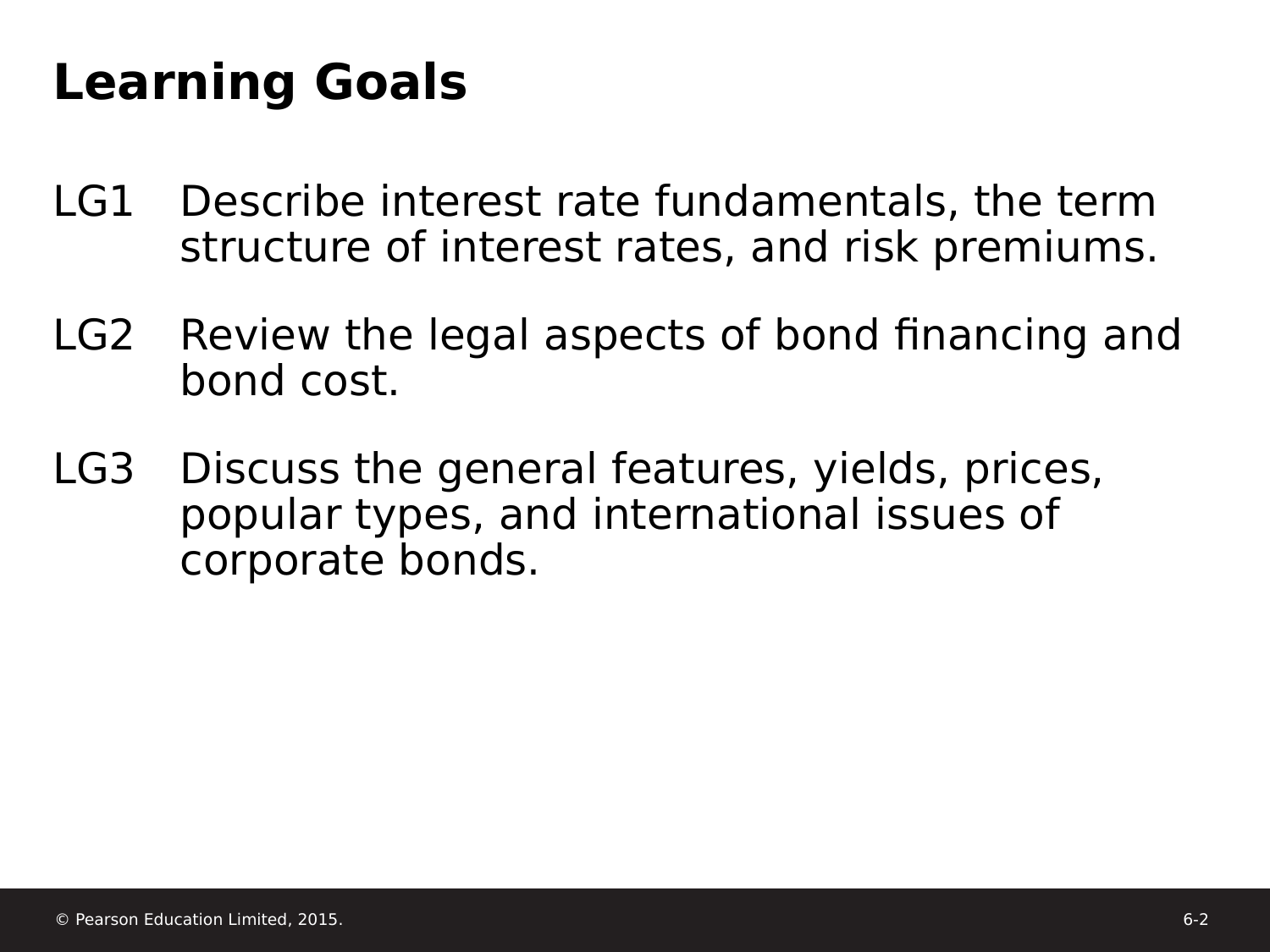

# Learning Goals
LG1	Describe interest rate fundamentals, the term structure of interest rates, and risk premiums.
LG2	Review the legal aspects of bond financing and bond cost.
LG3	Discuss the general features, yields, prices, popular types, and international issues of corporate bonds.